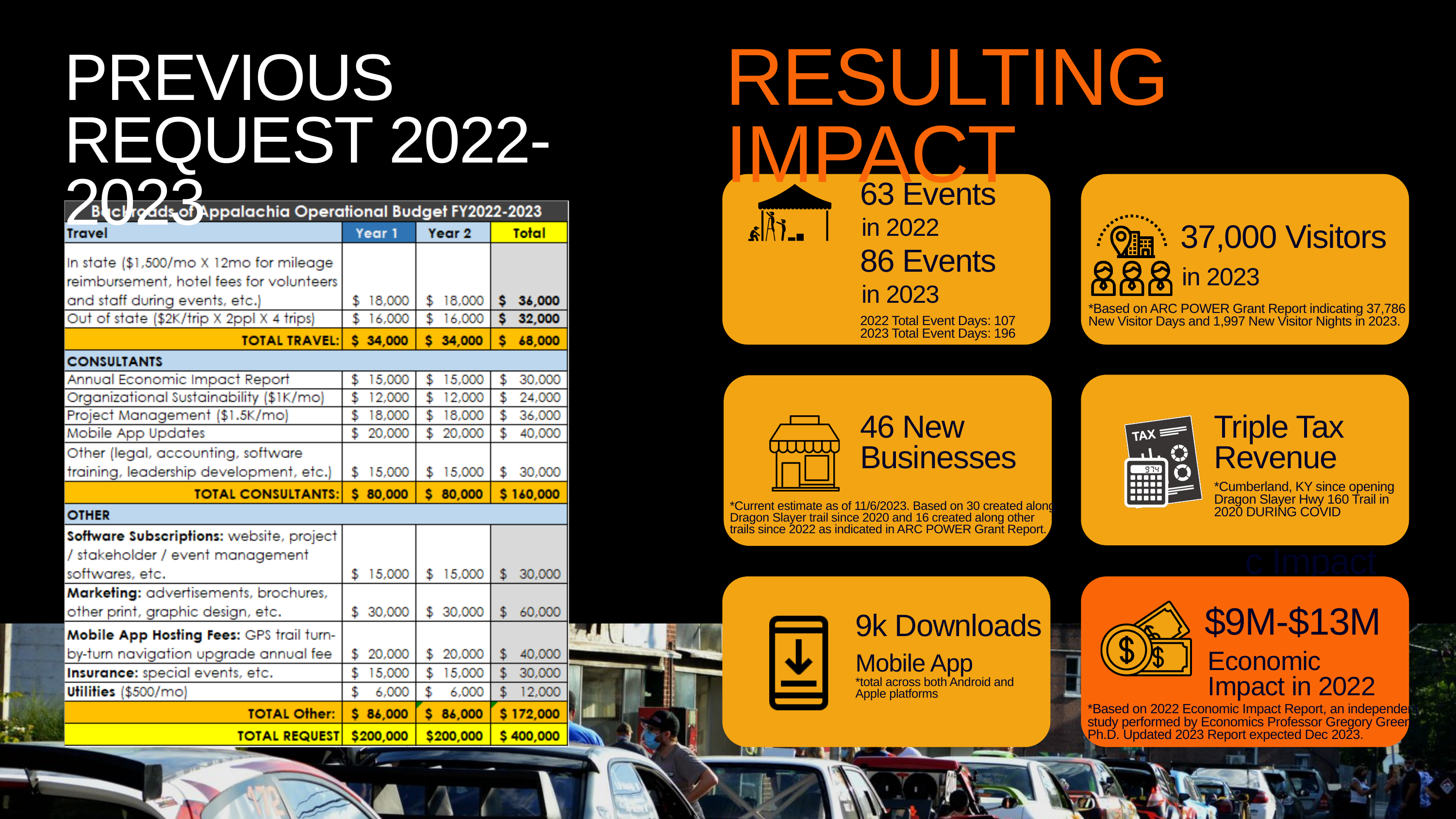

RESULTING IMPACT
PREVIOUS REQUEST 2022-2023

63 Events

in 2022
37,000 Visitors
86 Events
in 2023
in 2023
*Based on ARC POWER Grant Report indicating 37,786 New Visitor Days and 1,997 New Visitor Nights in 2023.
2022 Total Event Days: 107
2023 Total Event Days: 196

46 New Businesses
Triple Tax Revenue

*Cumberland, KY since opening Dragon Slayer Hwy 160 Trail in 2020 DURING COVID

*Current estimate as of 11/6/2023. Based on 30 created along Dragon Slayer trail since 2020 and 16 created along other trails since 2022 as indicated in ARC POWER Grant Report.
Economic Impact in 2021
*based on an internal regional tourism multiplier study by AmeriCorps VISTA and economist Conner Walter

$9M-$13M
9k Downloads

Economic Impact in 2022
Mobile App
*total across both Android and Apple platforms
*Based on 2022 Economic Impact Report, an independent study performed by Economics Professor Gregory Green, Ph.D. Updated 2023 Report expected Dec 2023.